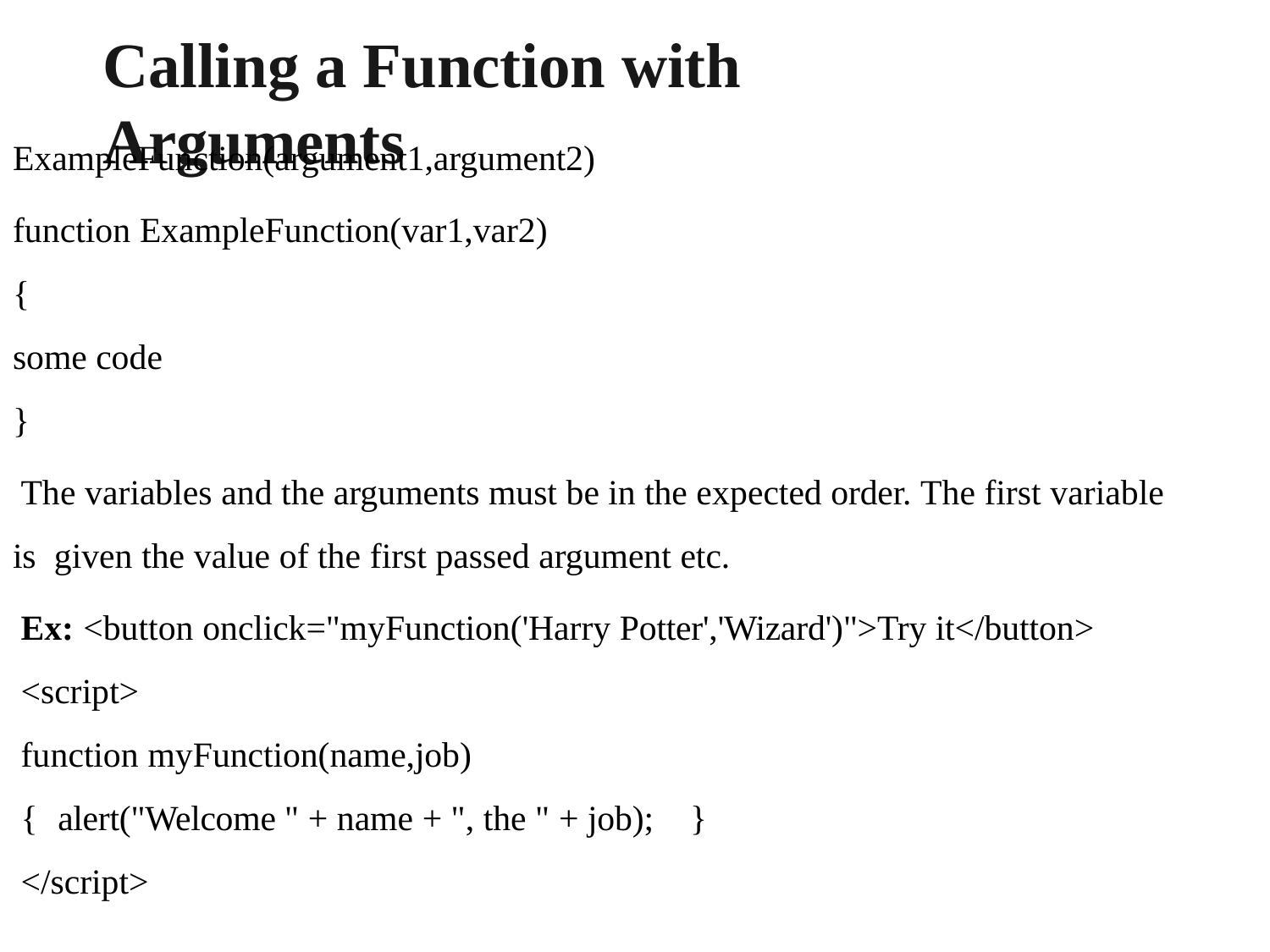

# Calling a Function with Arguments
ExampleFunction(argument1,argument2)
function ExampleFunction(var1,var2)
{
some code
}
The variables and the arguments must be in the expected order. The first variable is  given the value of the first passed argument etc.
Ex: <button onclick="myFunction('Harry Potter','Wizard')">Try it</button>
<script>
function myFunction(name,job)
{	alert("Welcome " + name + ", the " + job);	}
</script>